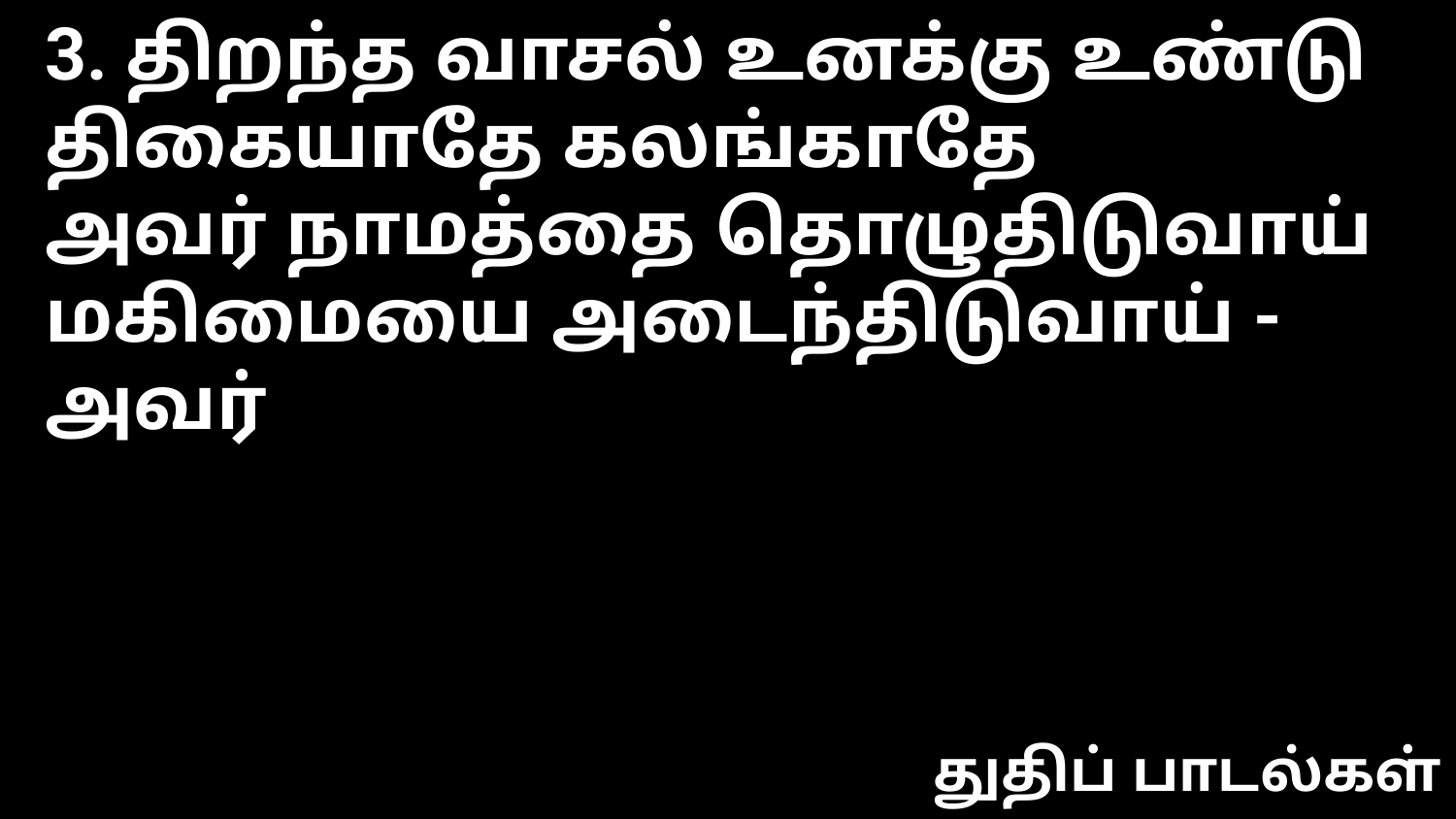

3. திறந்த வாசல் உனக்கு உண்டு
திகையாதே கலங்காதே
அவர் நாமத்தை தொழுதிடுவாய்
மகிமையை அடைந்திடுவாய் - அவர்

துதிப் பாடல்கள்